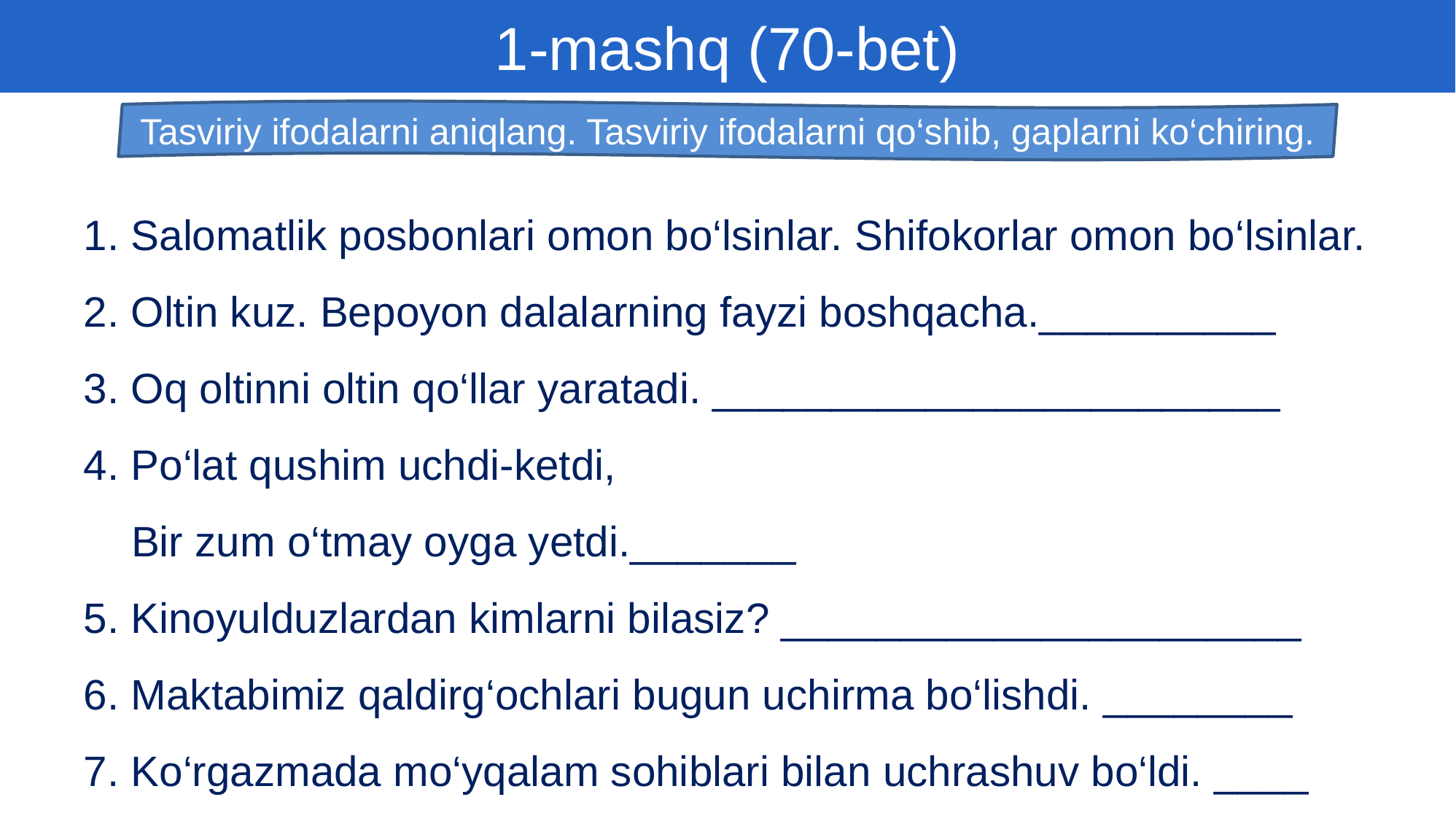

1-mashq (70-bet)
Tasviriy ifodalarni aniqlang. Tasviriy ifodalarni qo‘shib, gaplarni ko‘chiring.

1. Salomatlik posbonlari omon bo‘lsinlar. Shifokorlar omon bo‘lsinlar.
2. Oltin kuz. Bepoyon dalalarning fayzi boshqacha.__________
3. Oq oltinni oltin qo‘llar yaratadi. ________________________
4. Po‘lat qushim uchdi-ketdi,
    Bir zum o‘tmay oyga yetdi._______
5. Kinoyulduzlardan kimlarni bilasiz? ______________________
6. Maktabimiz qaldirg‘ochlari bugun uchirma bo‘lishdi. ________
7. Ko‘rgazmada mo‘yqalam sohiblari bilan uchrashuv bo‘ldi. ____